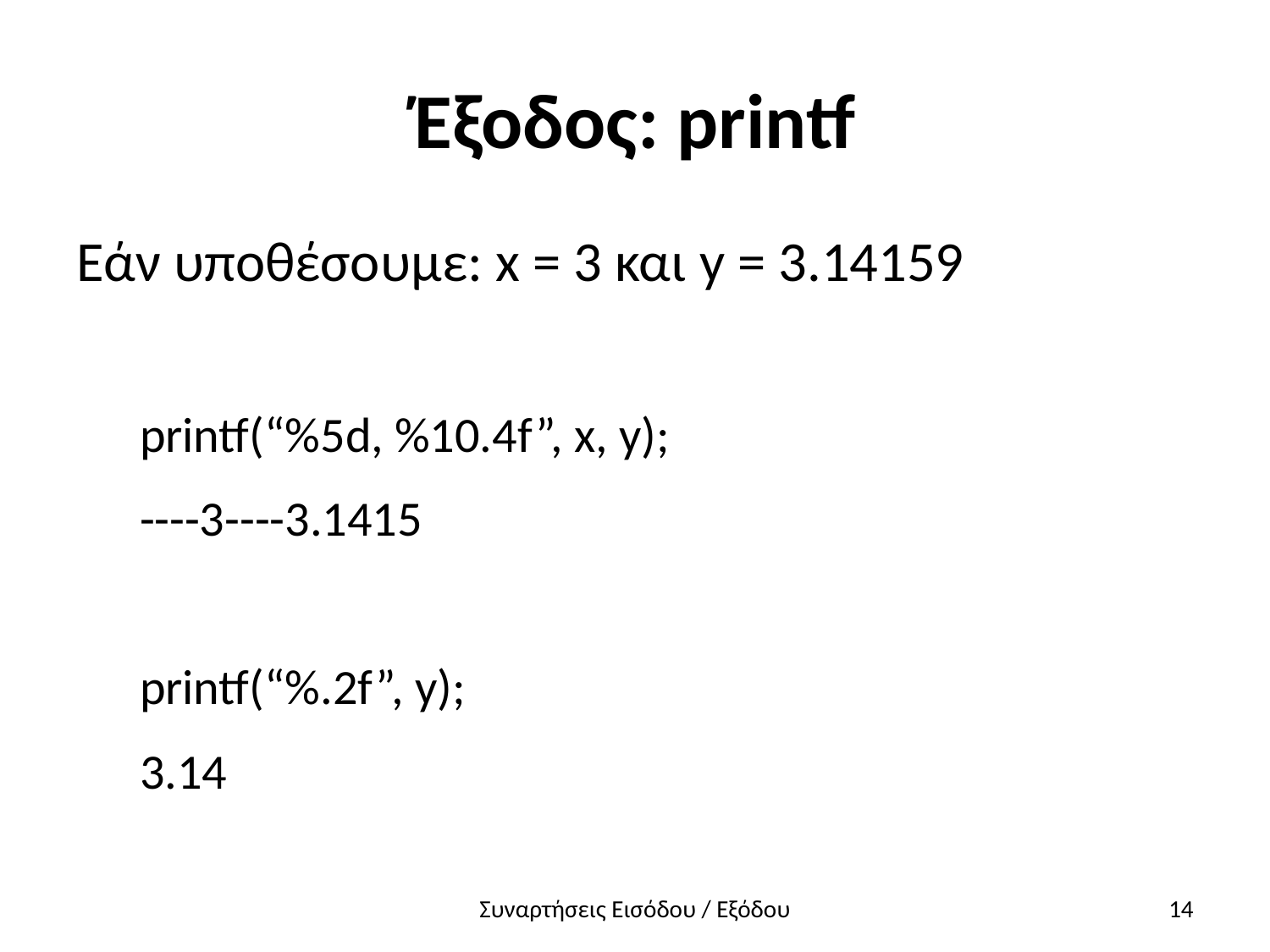

# Έξοδος: printf
Εάν υποθέσουμε: x = 3 και y = 3.14159

printf(“%5d, %10.4f”, x, y);
----3----3.1415

printf(“%.2f”, y);
3.14

Συναρτήσεις Εισόδου / Εξόδου
14